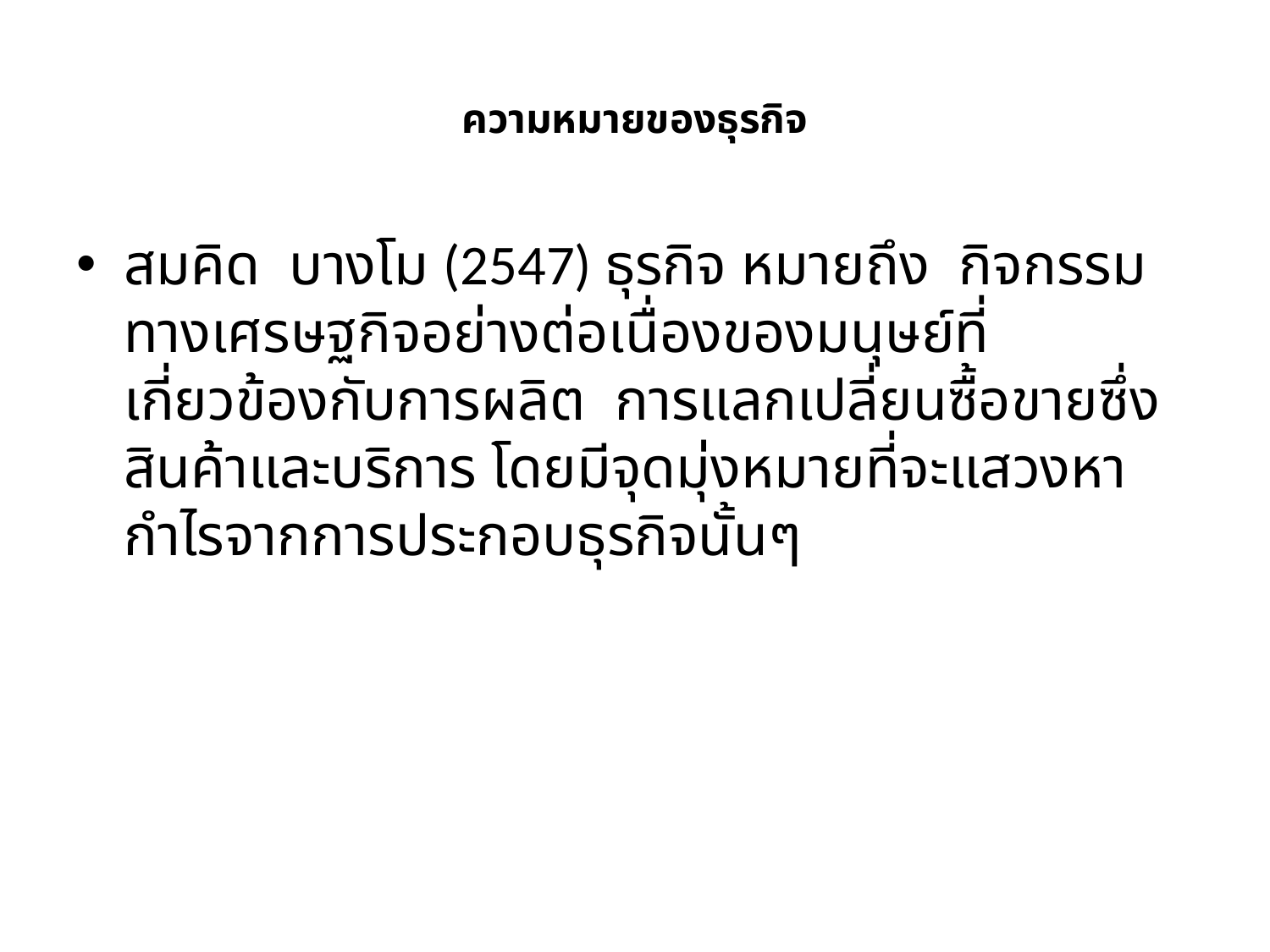

# ความหมายของธุรกิจ
สมคิด  บางโม (2547) ธุรกิจ หมายถึง  กิจกรรมทางเศรษฐกิจอย่างต่อเนื่องของมนุษย์ที่เกี่ยวข้องกับการผลิต  การแลกเปลี่ยนซื้อขายซึ่งสินค้าและบริการ โดยมีจุดมุ่งหมายที่จะแสวงหากำไรจากการประกอบธุรกิจนั้นๆ